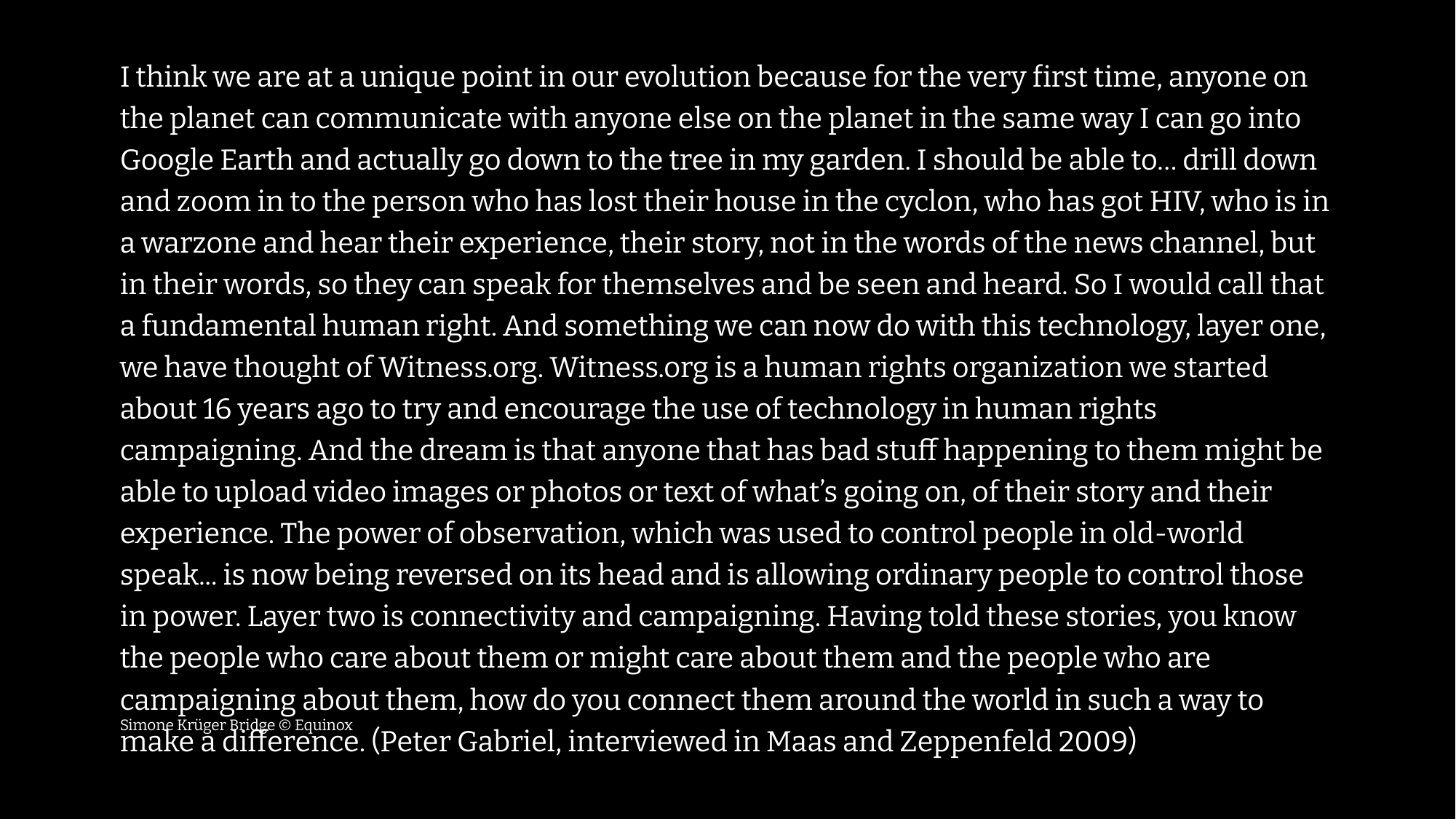

I think we are at a unique point in our evolution because for the very first time, anyone on the planet can communicate with anyone else on the planet in the same way I can go into Google Earth and actually go down to the tree in my garden. I should be able to… drill down and zoom in to the person who has lost their house in the cyclon, who has got HIV, who is in a warzone and hear their experience, their story, not in the words of the news channel, but in their words, so they can speak for themselves and be seen and heard. So I would call that a fundamental human right. And something we can now do with this technology, layer one, we have thought of Witness.org. Witness.org is a human rights organization we started about 16 years ago to try and encourage the use of technology in human rights campaigning. And the dream is that anyone that has bad stuff happening to them might be able to upload video images or photos or text of what’s going on, of their story and their experience. The power of observation, which was used to control people in old-world speak... is now being reversed on its head and is allowing ordinary people to control those in power. Layer two is connectivity and campaigning. Having told these stories, you know the people who care about them or might care about them and the people who are campaigning about them, how do you connect them around the world in such a way to make a difference. (Peter Gabriel, interviewed in Maas and Zeppenfeld 2009)
Simone Krüger Bridge © Equinox